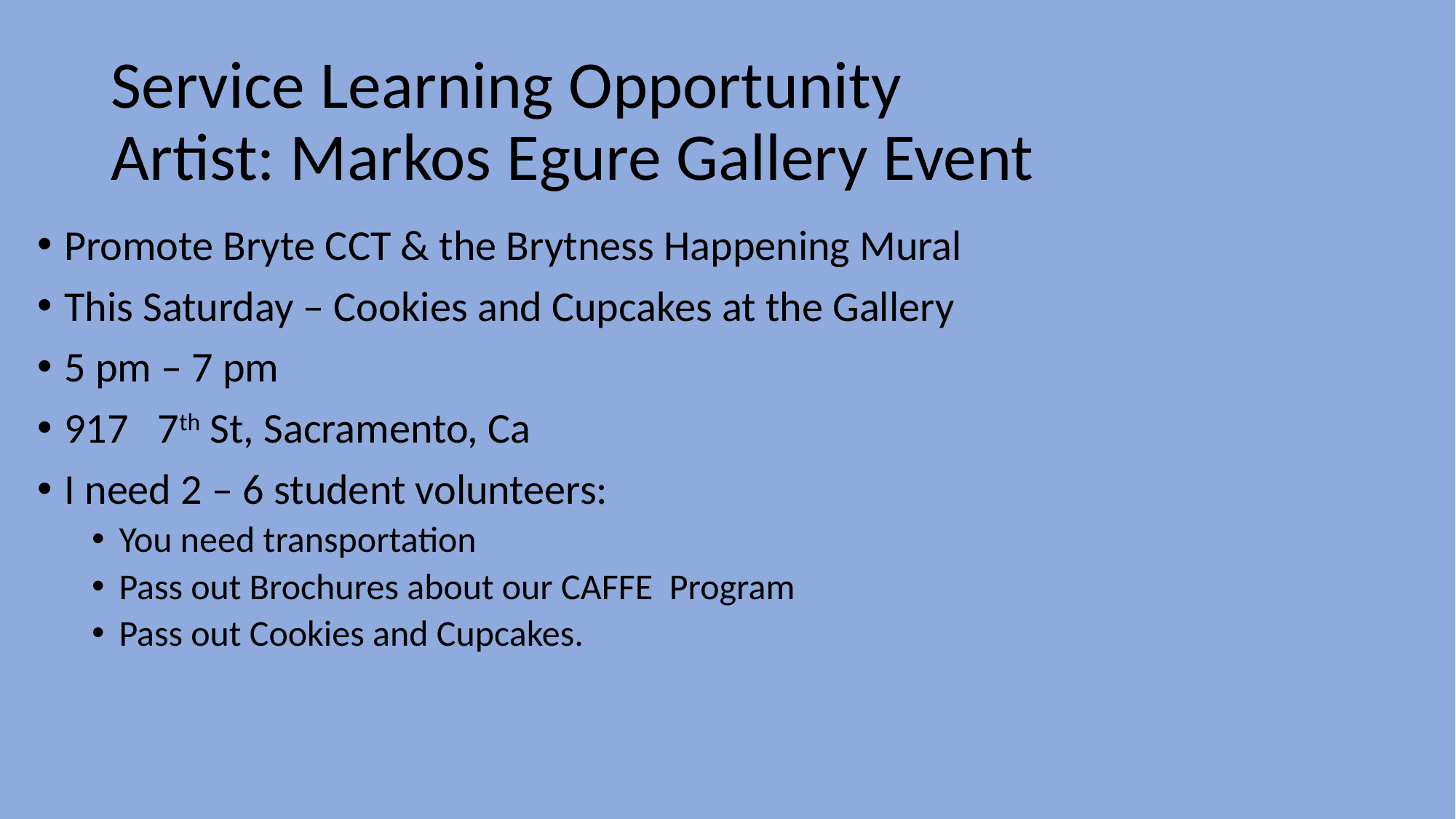

# Service Learning Opportunity Artist: Markos Egure Gallery Event
Promote Bryte CCT & the Brytness Happening Mural
This Saturday – Cookies and Cupcakes at the Gallery
5 pm – 7 pm
917   7th St, Sacramento, Ca
I need 2 – 6 student volunteers:
You need transportation
Pass out Brochures about our CAFFE  Program
Pass out Cookies and Cupcakes.